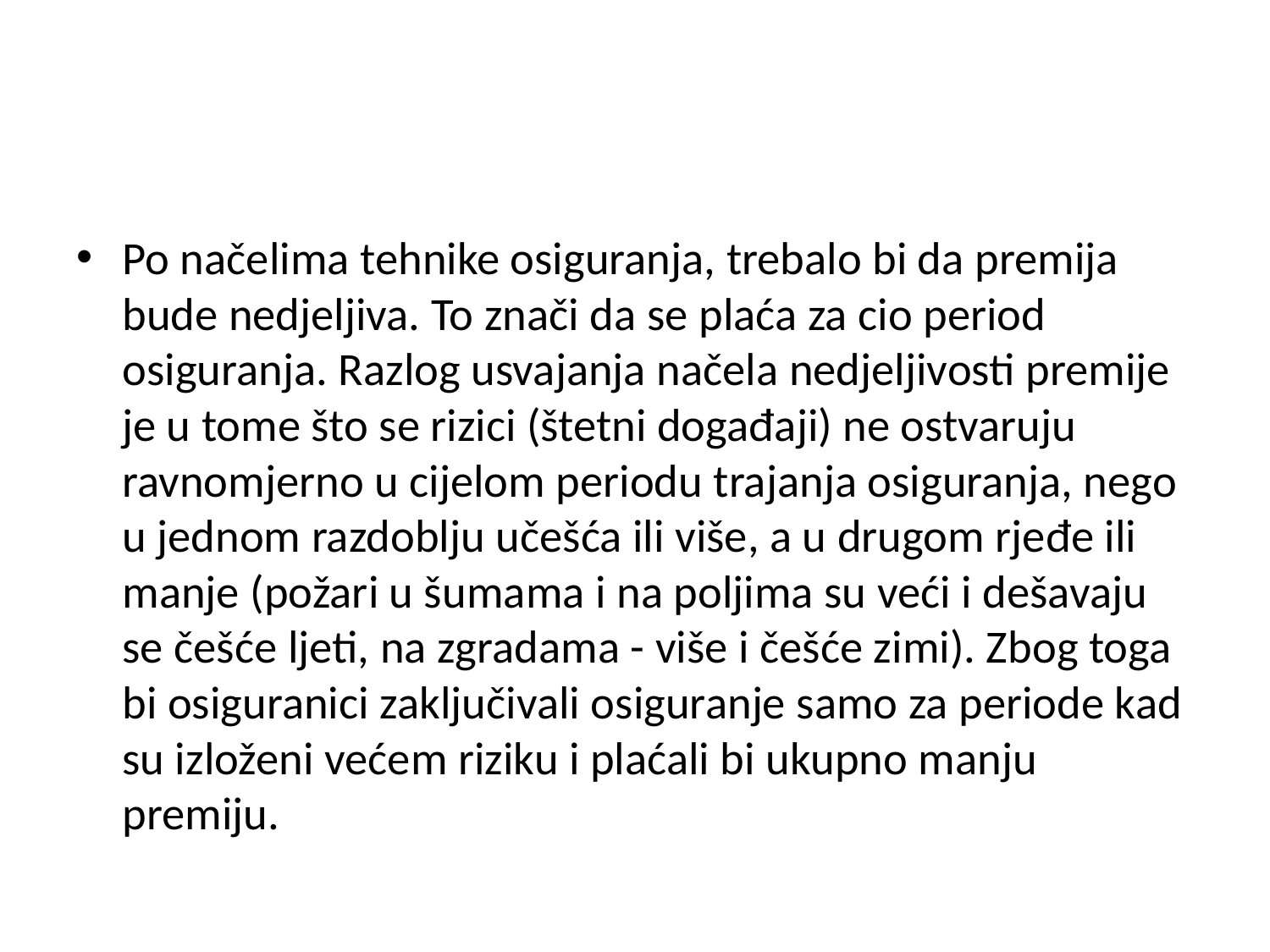

#
Po načelima tehnike osiguranja, trebalo bi da premija bude nedjeljiva. To znači da se plaća za cio period osiguranja. Razlog usvajanja načela nedjeljivosti premije je u tome što se rizici (štetni događaji) ne ostvaruju ravnomjerno u cijelom periodu trajanja osiguranja, nego u jednom razdoblju učešća ili više, a u drugom rjeđe ili manje (požari u šumama i na poljima su veći i dešavaju se češće ljeti, na zgradama - više i češće zimi). Zbog toga bi osiguranici zaključivali osiguranje samo za periode kad su izloženi većem riziku i plaćali bi ukupno manju premiju.